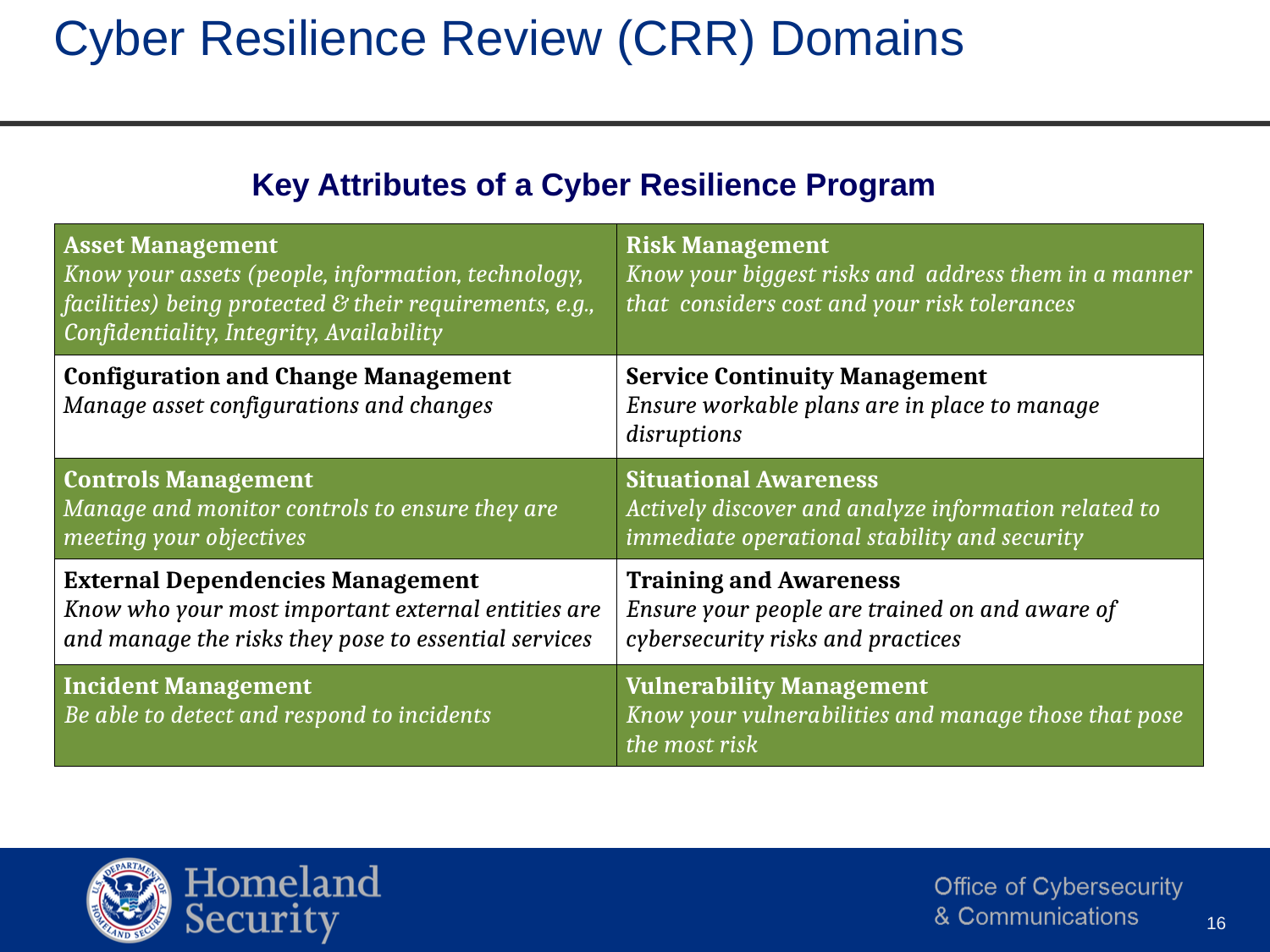

Cyber Resilience Review (CRR) Domains
Key Attributes of a Cyber Resilience Program
| Asset Management Know your assets (people, information, technology, facilities) being protected & their requirements, e.g., Confidentiality, Integrity, Availability | Risk Management Know your biggest risks and address them in a manner that considers cost and your risk tolerances |
| --- | --- |
| Configuration and Change Management Manage asset configurations and changes | Service Continuity Management Ensure workable plans are in place to manage disruptions |
| Controls Management Manage and monitor controls to ensure they are meeting your objectives | Situational Awareness Actively discover and analyze information related to immediate operational stability and security |
| External Dependencies Management Know who your most important external entities are and manage the risks they pose to essential services | Training and Awareness Ensure your people are trained on and aware of cybersecurity risks and practices |
| Incident Management Be able to detect and respond to incidents | Vulnerability Management Know your vulnerabilities and manage those that pose the most risk |